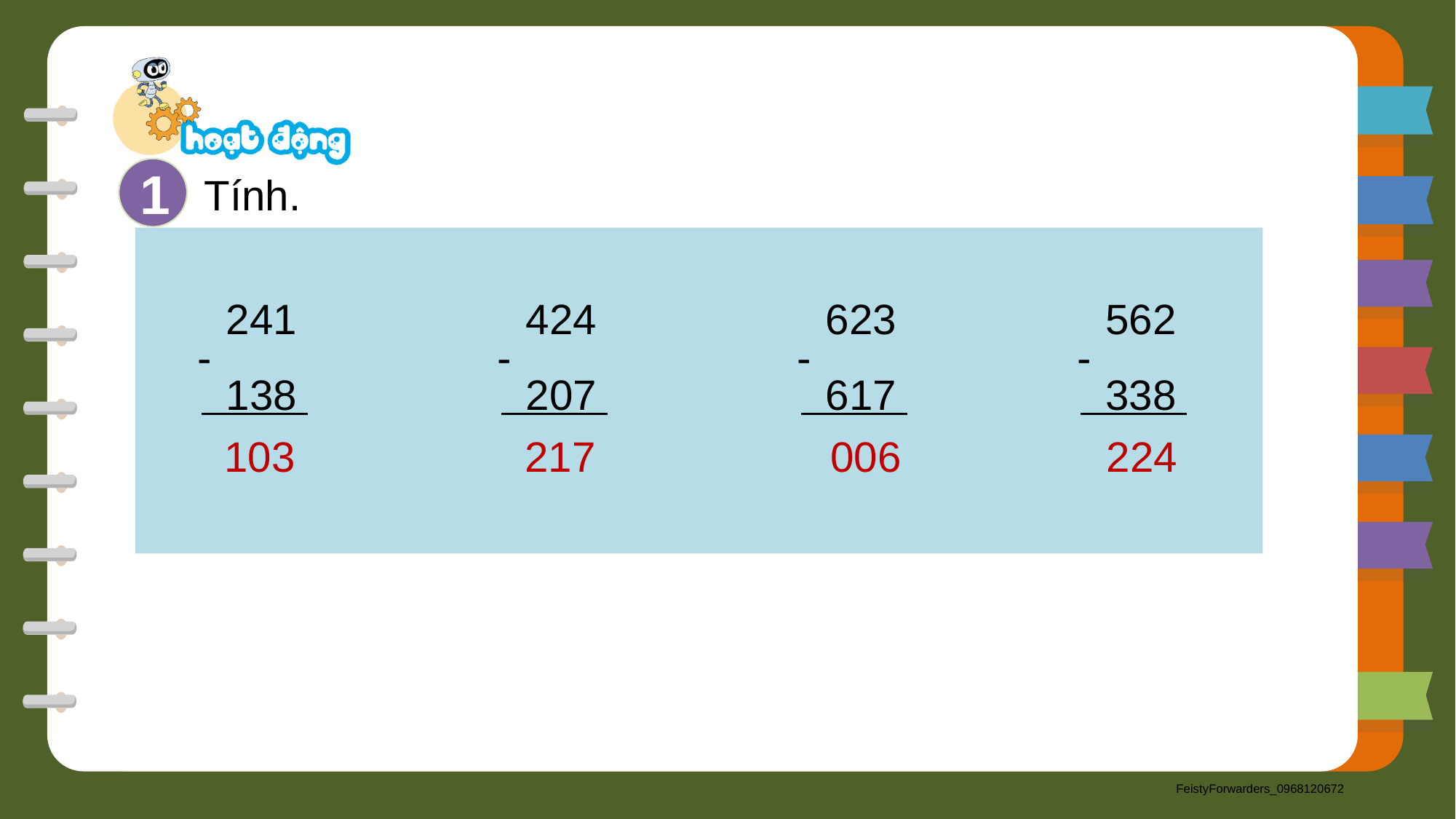

1
Tính.

241
138
-
424
207
-
623
617
-
562
338
-
103
217
    006
224